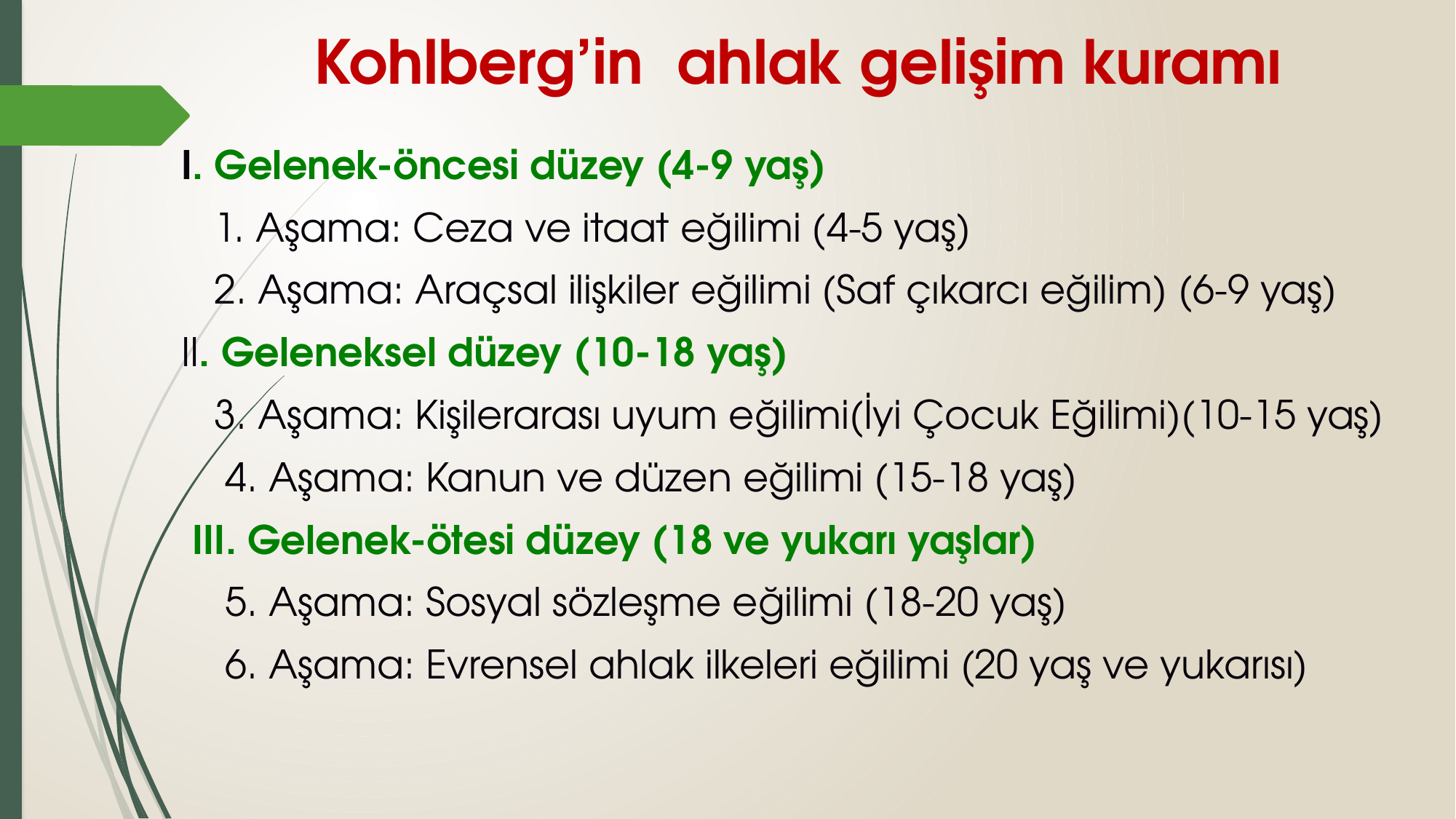

# Kohlberg’in  ahlak gelişim kuramı
I. Gelenek-öncesi düzey (4-9 yaş)
   1. Aşama: Ceza ve itaat eğilimi (4-5 yaş)
   2. Aşama: Araçsal ilişkiler eğilimi (Saf çıkarcı eğilim) (6-9 yaş)
II. Geleneksel düzey (10-18 yaş)
   3. Aşama: Kişilerarası uyum eğilimi(İyi Çocuk Eğilimi)(10-15 yaş)
    4. Aşama: Kanun ve düzen eğilimi (15-18 yaş)
 III. Gelenek-ötesi düzey (18 ve yukarı yaşlar)
    5. Aşama: Sosyal sözleşme eğilimi (18-20 yaş)
    6. Aşama: Evrensel ahlak ilkeleri eğilimi (20 yaş ve yukarısı)